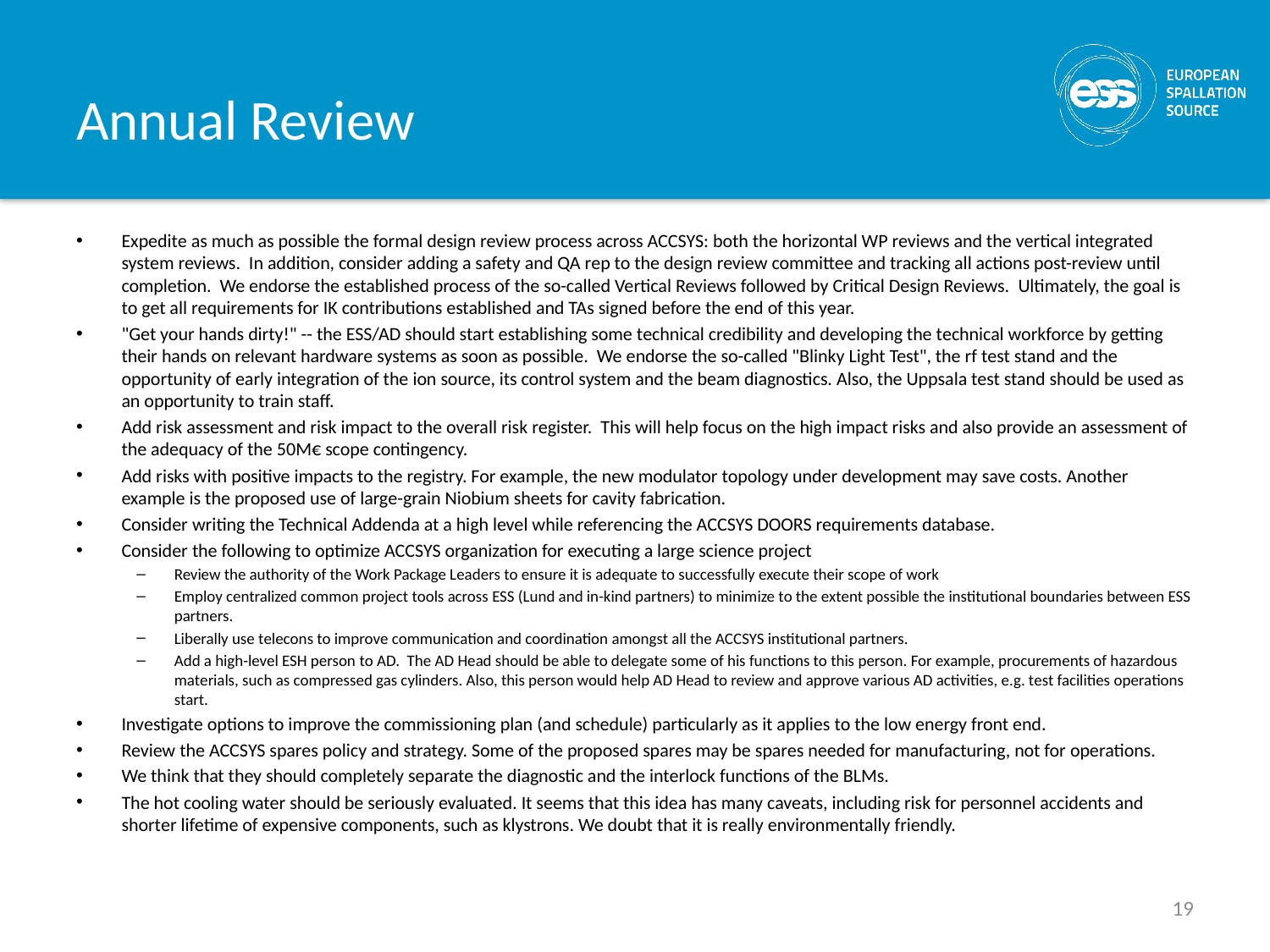

# Annual Review
Expedite as much as possible the formal design review process across ACCSYS: both the horizontal WP reviews and the vertical integrated system reviews.  In addition, consider adding a safety and QA rep to the design review committee and tracking all actions post-review until completion.  We endorse the established process of the so-called Vertical Reviews followed by Critical Design Reviews.  Ultimately, the goal is to get all requirements for IK contributions established and TAs signed before the end of this year.
"Get your hands dirty!" -- the ESS/AD should start establishing some technical credibility and developing the technical workforce by getting their hands on relevant hardware systems as soon as possible.  We endorse the so-called "Blinky Light Test", the rf test stand and the opportunity of early integration of the ion source, its control system and the beam diagnostics. Also, the Uppsala test stand should be used as an opportunity to train staff.
Add risk assessment and risk impact to the overall risk register.  This will help focus on the high impact risks and also provide an assessment of the adequacy of the 50M€ scope contingency.
Add risks with positive impacts to the registry. For example, the new modulator topology under development may save costs. Another example is the proposed use of large-grain Niobium sheets for cavity fabrication.
Consider writing the Technical Addenda at a high level while referencing the ACCSYS DOORS requirements database.
Consider the following to optimize ACCSYS organization for executing a large science project
Review the authority of the Work Package Leaders to ensure it is adequate to successfully execute their scope of work
Employ centralized common project tools across ESS (Lund and in-kind partners) to minimize to the extent possible the institutional boundaries between ESS partners.
Liberally use telecons to improve communication and coordination amongst all the ACCSYS institutional partners.
Add a high-level ESH person to AD.  The AD Head should be able to delegate some of his functions to this person. For example, procurements of hazardous materials, such as compressed gas cylinders. Also, this person would help AD Head to review and approve various AD activities, e.g. test facilities operations start.
Investigate options to improve the commissioning plan (and schedule) particularly as it applies to the low energy front end.
Review the ACCSYS spares policy and strategy. Some of the proposed spares may be spares needed for manufacturing, not for operations.
We think that they should completely separate the diagnostic and the interlock functions of the BLMs.
The hot cooling water should be seriously evaluated. It seems that this idea has many caveats, including risk for personnel accidents and shorter lifetime of expensive components, such as klystrons. We doubt that it is really environmentally friendly.
19